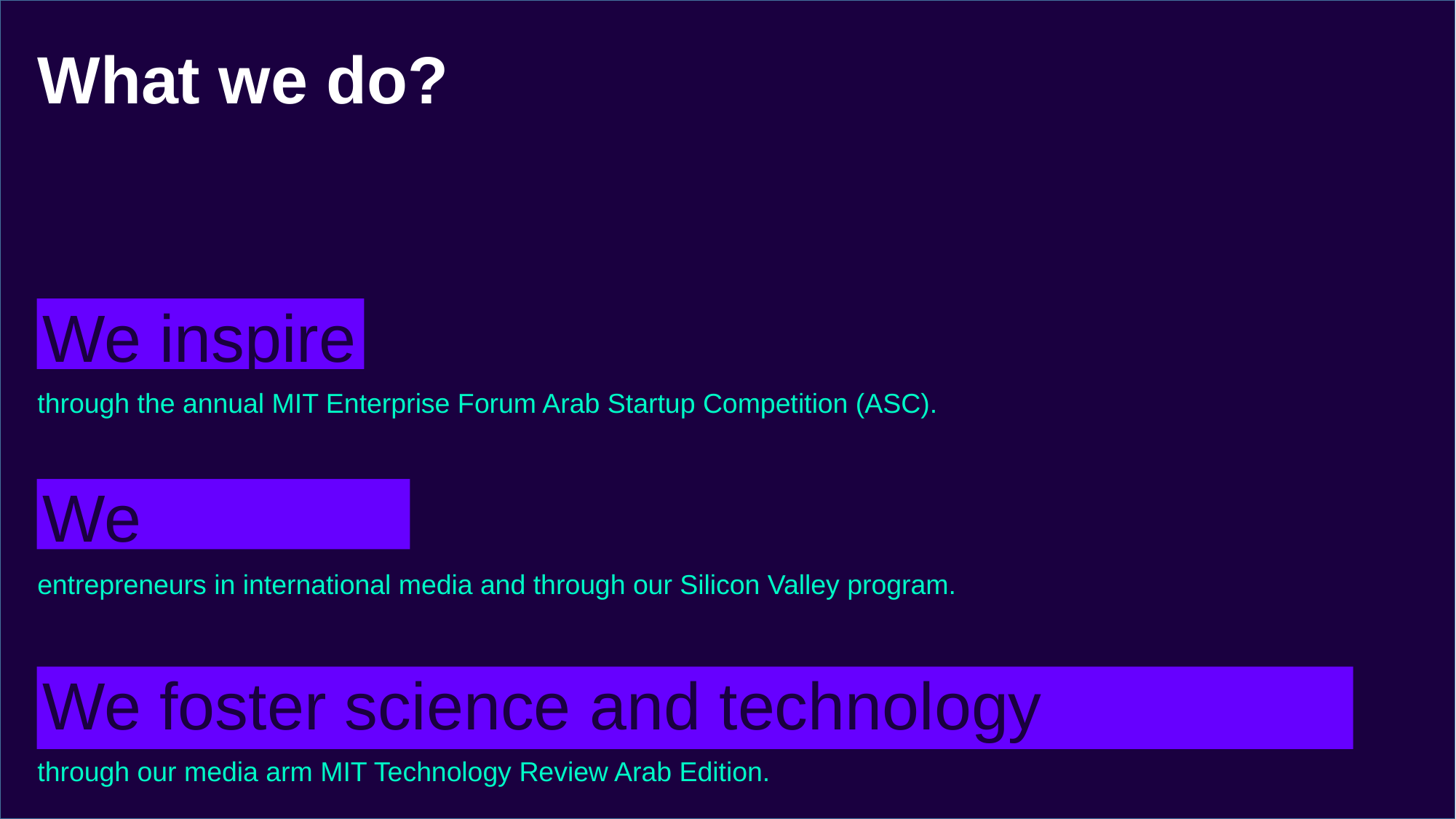

# What we do?
We inspire
through the annual MIT Enterprise Forum Arab Startup Competition (ASC).
We promote
entrepreneurs in international media and through our Silicon Valley program.
We foster science and technology
through our media arm MIT Technology Review Arab Edition.